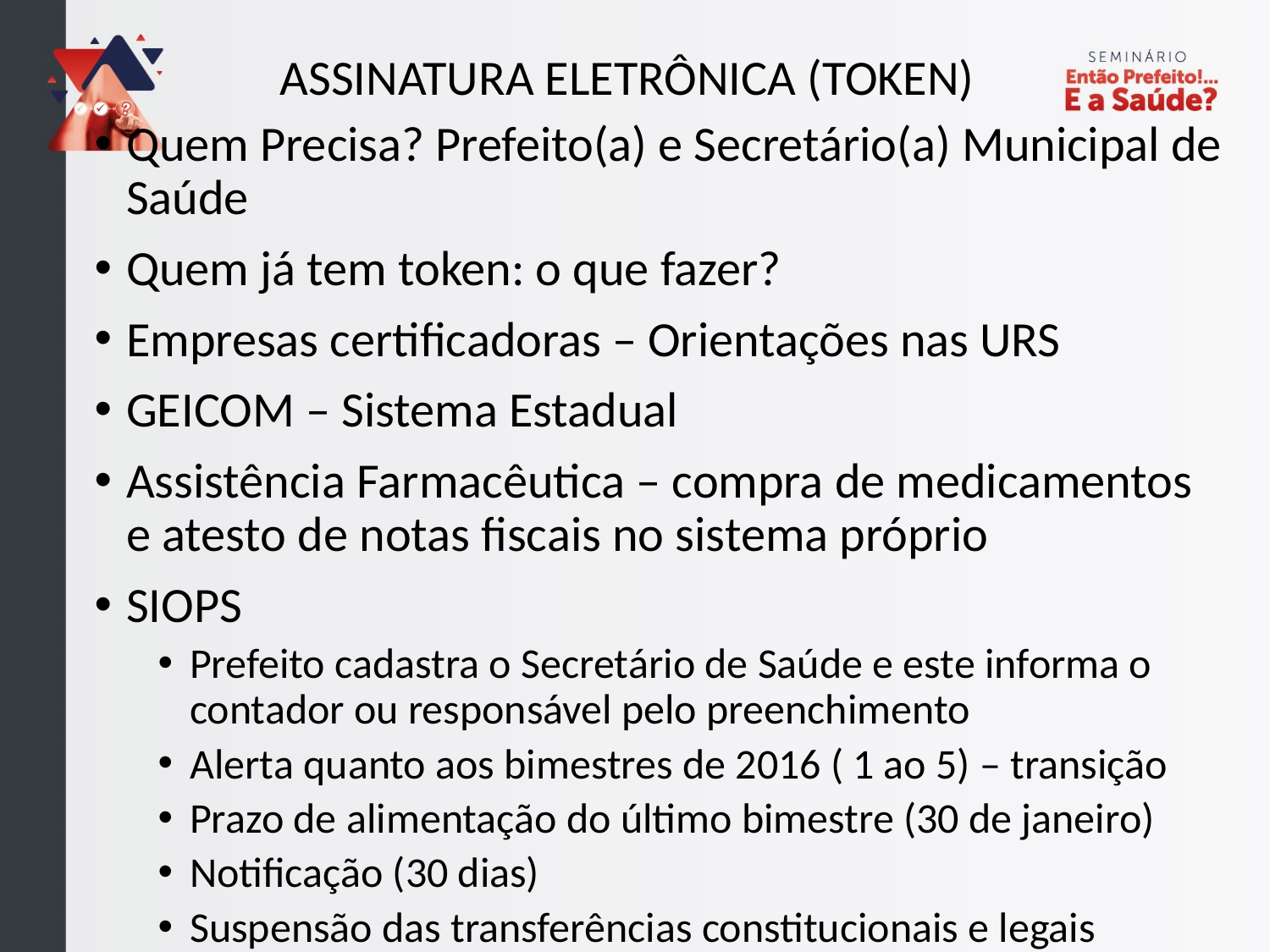

# ASSINATURA ELETRÔNICA (TOKEN)
Quem Precisa? Prefeito(a) e Secretário(a) Municipal de Saúde
Quem já tem token: o que fazer?
Empresas certificadoras – Orientações nas URS
GEICOM – Sistema Estadual
Assistência Farmacêutica – compra de medicamentos e atesto de notas fiscais no sistema próprio
SIOPS
Prefeito cadastra o Secretário de Saúde e este informa o contador ou responsável pelo preenchimento
Alerta quanto aos bimestres de 2016 ( 1 ao 5) – transição
Prazo de alimentação do último bimestre (30 de janeiro)
Notificação (30 dias)
Suspensão das transferências constitucionais e legais